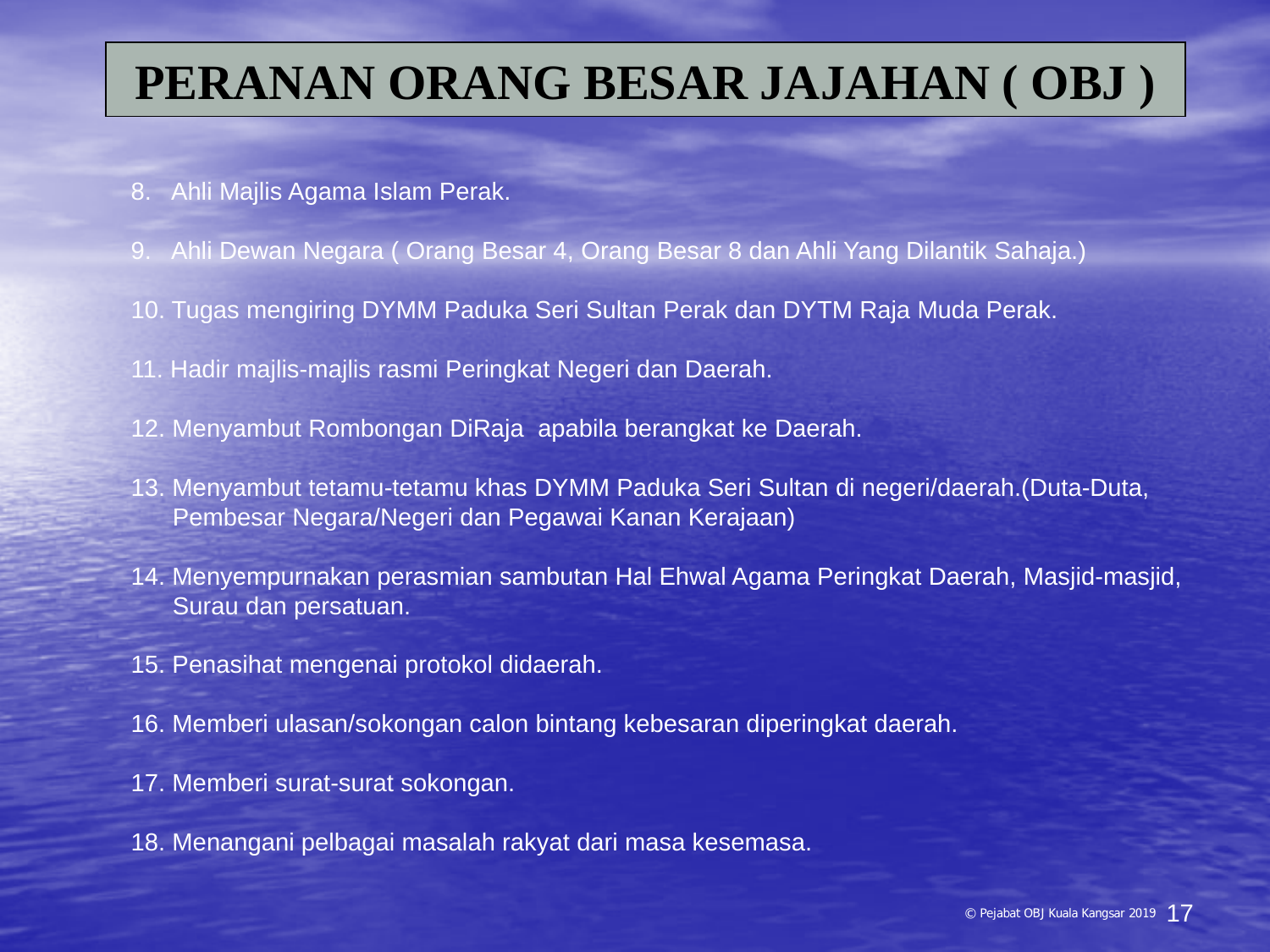

# PERANAN ORANG BESAR JAJAHAN ( OBJ )
8.   Ahli Majlis Agama Islam Perak.

9.   Ahli Dewan Negara ( Orang Besar 4, Orang Besar 8 dan Ahli Yang Dilantik Sahaja.)

10. Tugas mengiring DYMM Paduka Seri Sultan Perak dan DYTM Raja Muda Perak.

11. Hadir majlis-majlis rasmi Peringkat Negeri dan Daerah.

12. Menyambut Rombongan DiRaja  apabila berangkat ke Daerah.

13. Menyambut tetamu-tetamu khas DYMM Paduka Seri Sultan di negeri/daerah.(Duta-Duta,
      Pembesar Negara/Negeri dan Pegawai Kanan Kerajaan)

14. Menyempurnakan perasmian sambutan Hal Ehwal Agama Peringkat Daerah, Masjid-masjid,
      Surau dan persatuan.

15. Penasihat mengenai protokol didaerah.

16. Memberi ulasan/sokongan calon bintang kebesaran diperingkat daerah.

17. Memberi surat-surat sokongan.

18. Menangani pelbagai masalah rakyat dari masa kesemasa.

17
© Pejabat OBJ Kuala Kangsar 2019